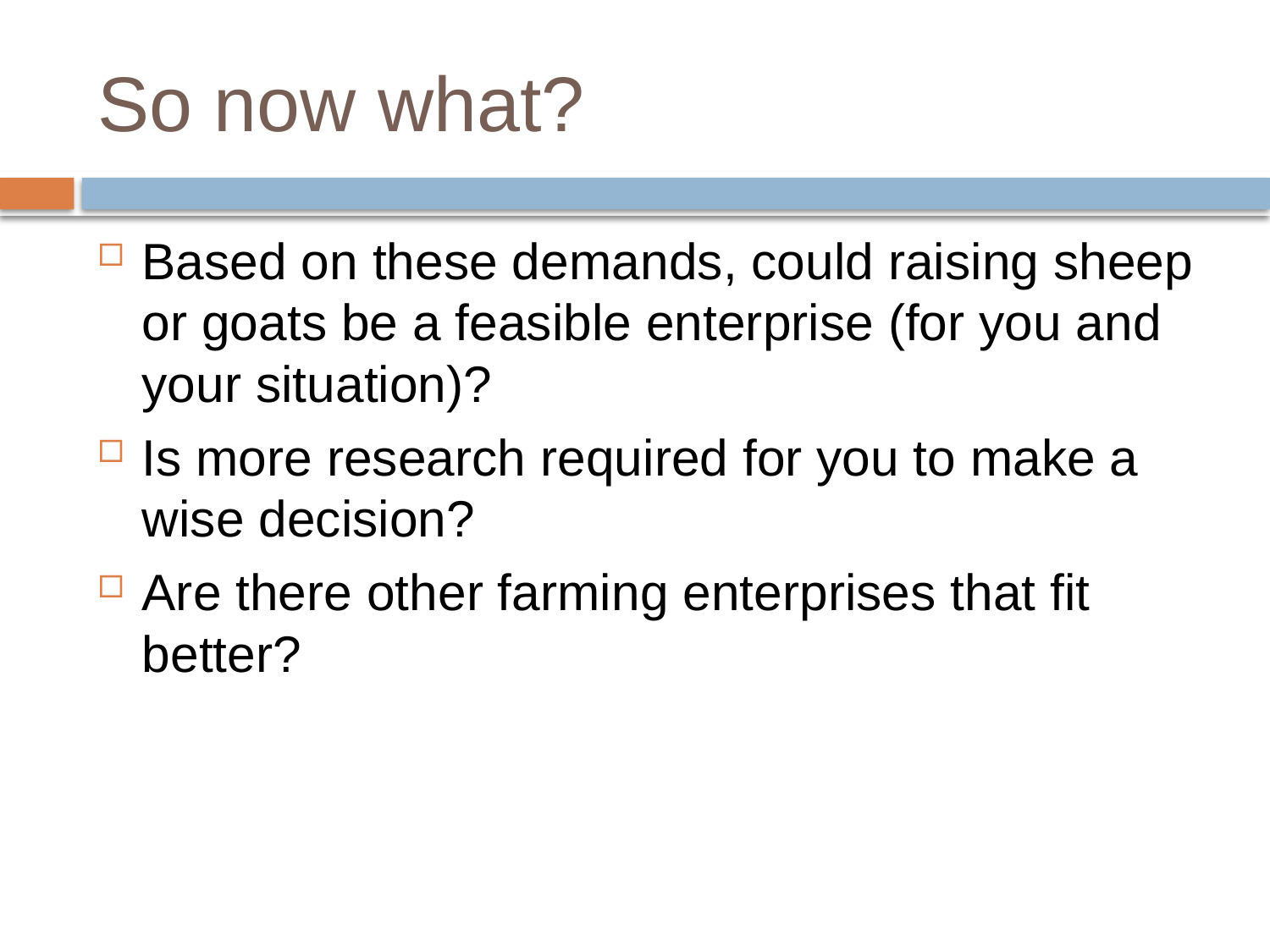

# So now what?
Based on these demands, could raising sheep or goats be a feasible enterprise (for you and your situation)?
Is more research required for you to make a wise decision?
Are there other farming enterprises that fit better?